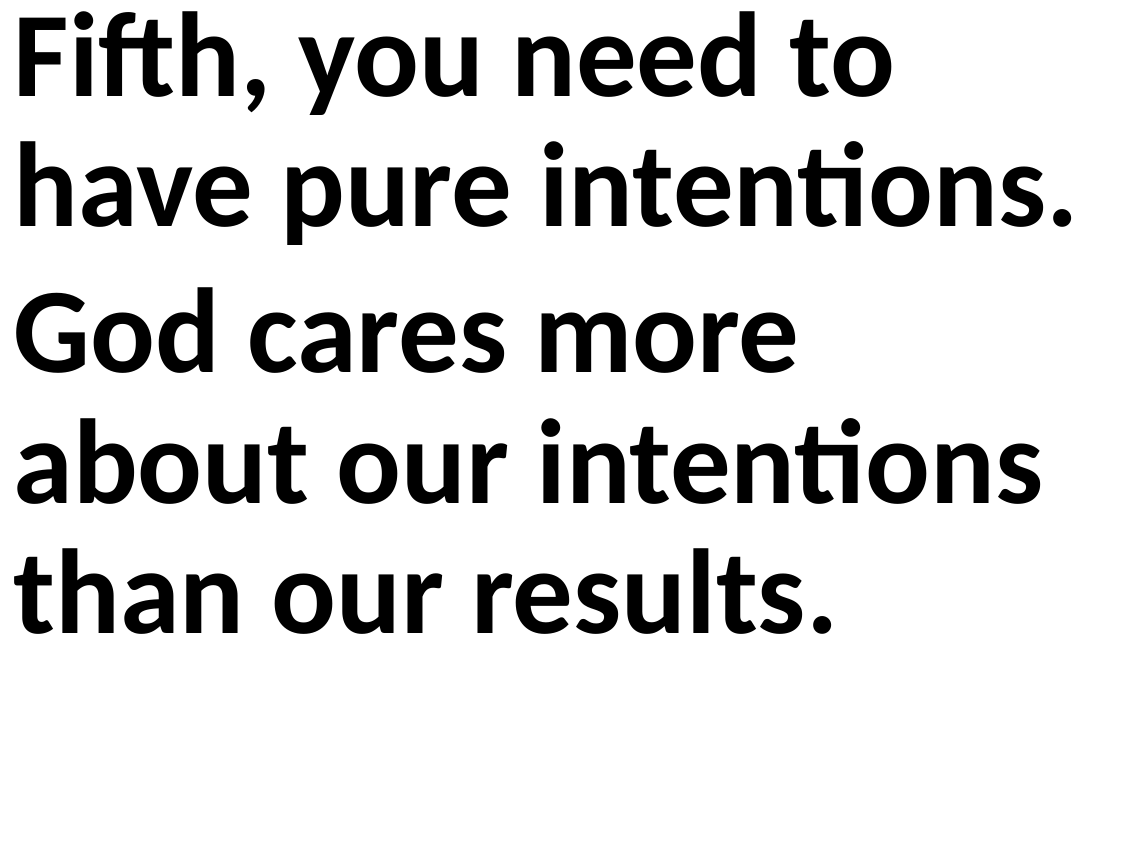

Fifth, you need to have pure intentions.
God cares more about our intentions than our results.